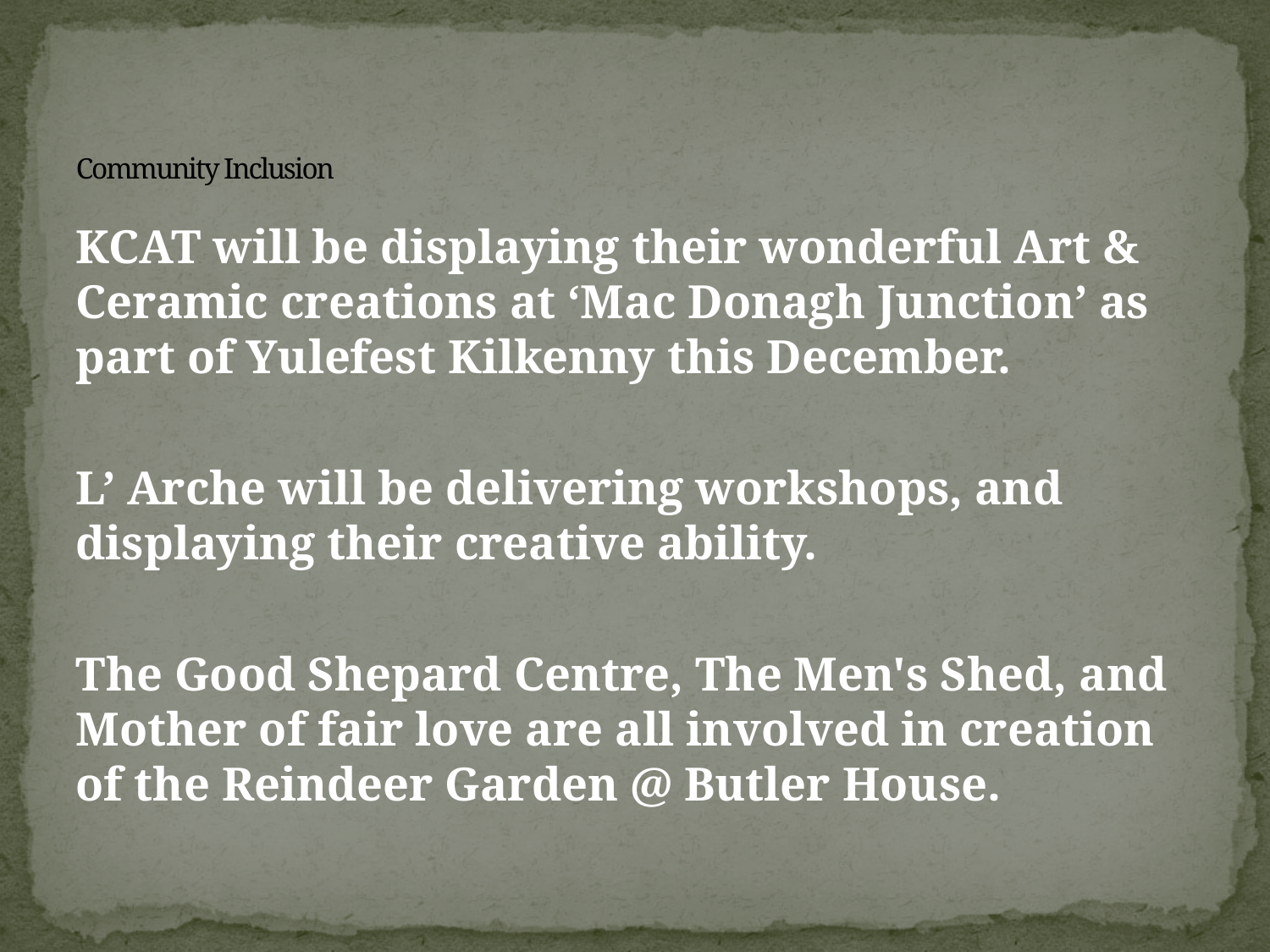

# Community Inclusion
KCAT will be displaying their wonderful Art & Ceramic creations at ‘Mac Donagh Junction’ as part of Yulefest Kilkenny this December.

L’ Arche will be delivering workshops, and displaying their creative ability.

The Good Shepard Centre, The Men's Shed, and Mother of fair love are all involved in creation of the Reindeer Garden @ Butler House.